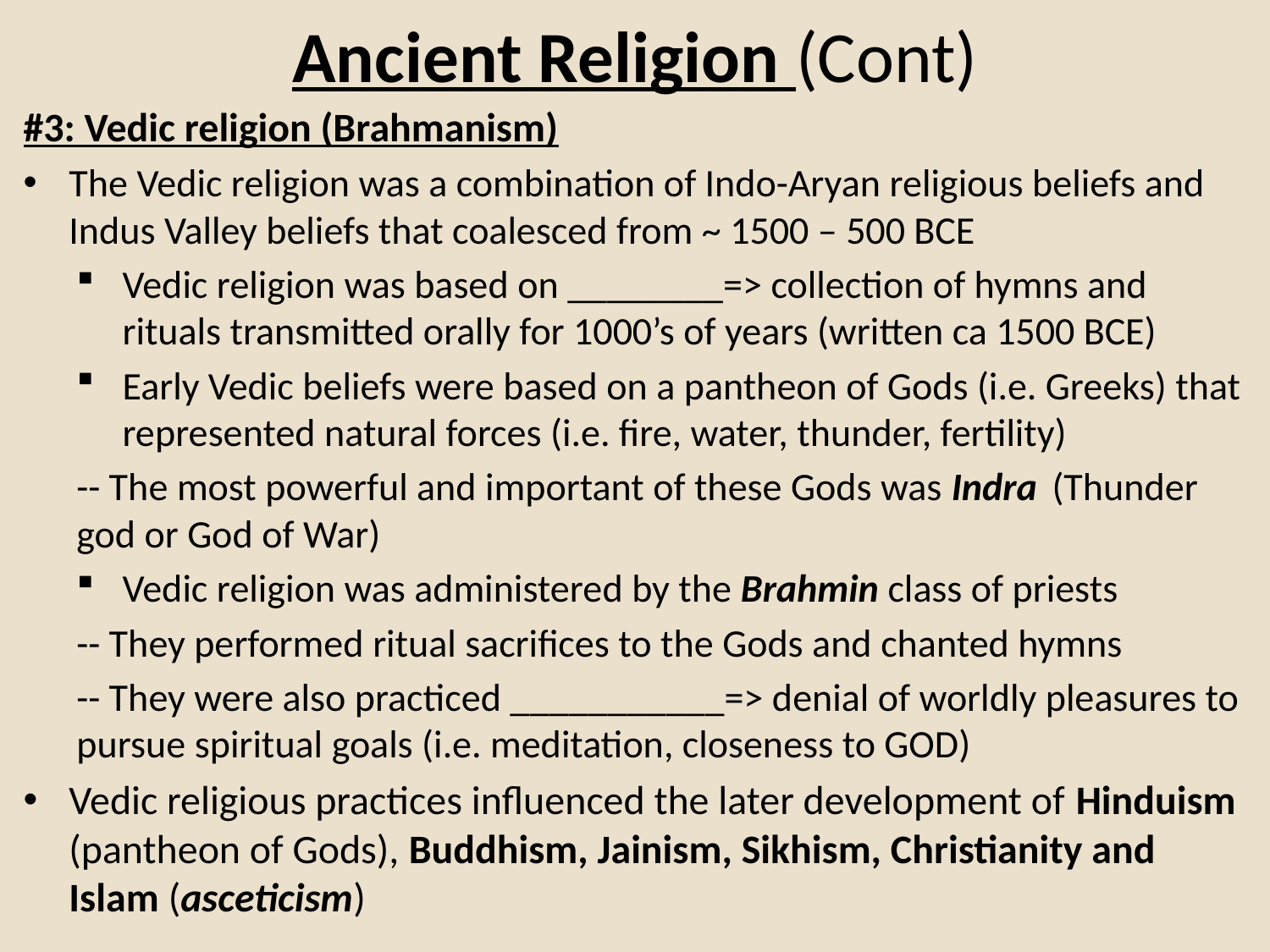

# Ancient Religion (Cont)
#3: Vedic religion (Brahmanism)
The Vedic religion was a combination of Indo-Aryan religious beliefs and Indus Valley beliefs that coalesced from ~ 1500 – 500 BCE
Vedic religion was based on ________=> collection of hymns and rituals transmitted orally for 1000’s of years (written ca 1500 BCE)
Early Vedic beliefs were based on a pantheon of Gods (i.e. Greeks) that represented natural forces (i.e. fire, water, thunder, fertility)
	-- The most powerful and important of these Gods was Indra 	(Thunder god or God of War)
Vedic religion was administered by the Brahmin class of priests
	-- They performed ritual sacrifices to the Gods and chanted hymns
	-- They were also practiced ___________=> denial of worldly pleasures to pursue spiritual goals (i.e. meditation, closeness to GOD)
Vedic religious practices influenced the later development of Hinduism (pantheon of Gods), Buddhism, Jainism, Sikhism, Christianity and Islam (asceticism)